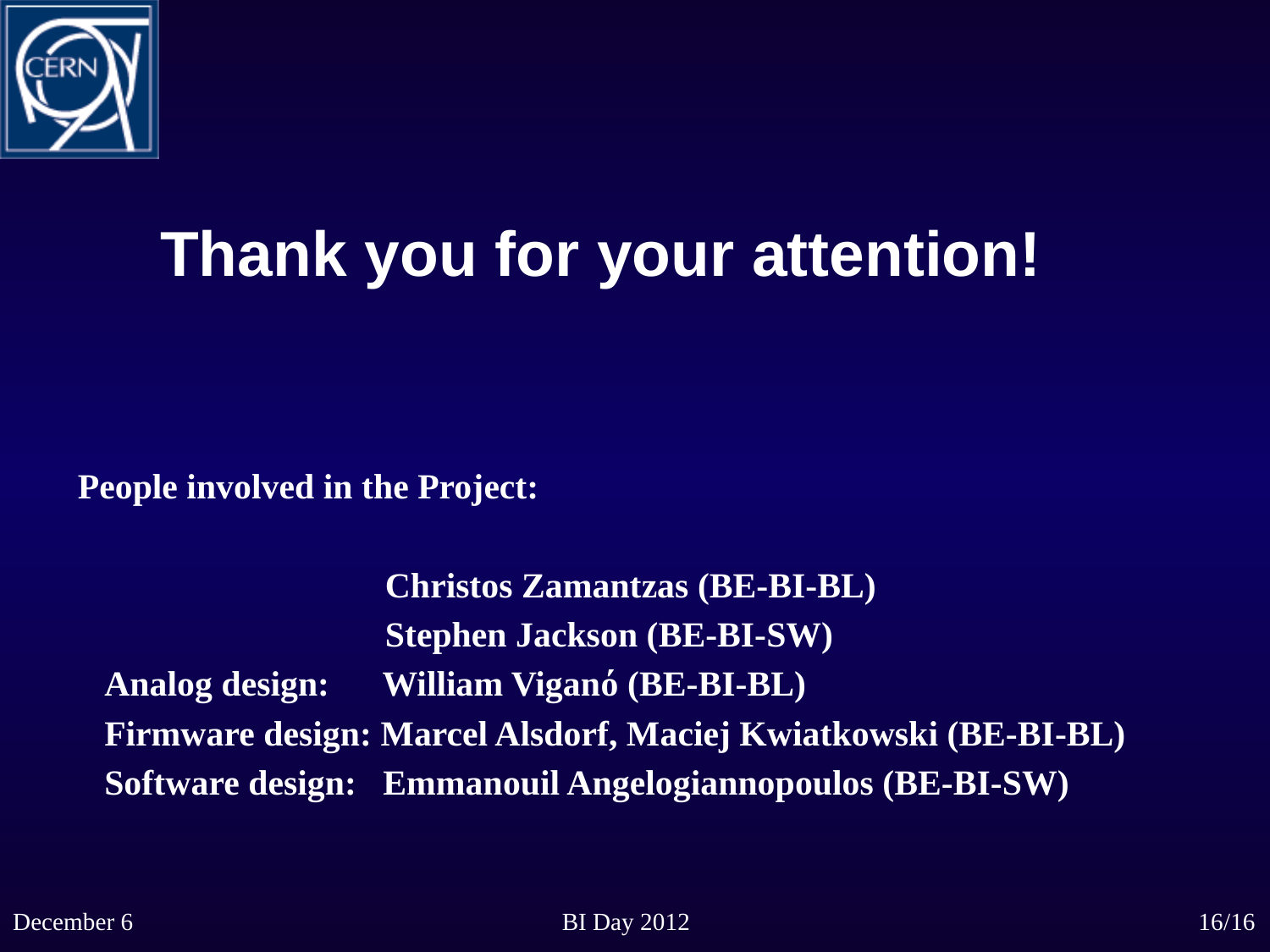

Thank you for your attention!

People involved in the Project:

   		      Christos Zamantzas (BE-BI-BL)
  		      Stephen Jackson (BE-BI-SW)
   Analog design:      William Viganό (BE-BI-BL)
   Firmware design: Marcel Alsdorf, Maciej Kwiatkowski (BE-BI-BL)
   Software design:   Emmanouil Angelogiannopoulos (BE-BI-SW)

December 6
BI Day 2012
16/16